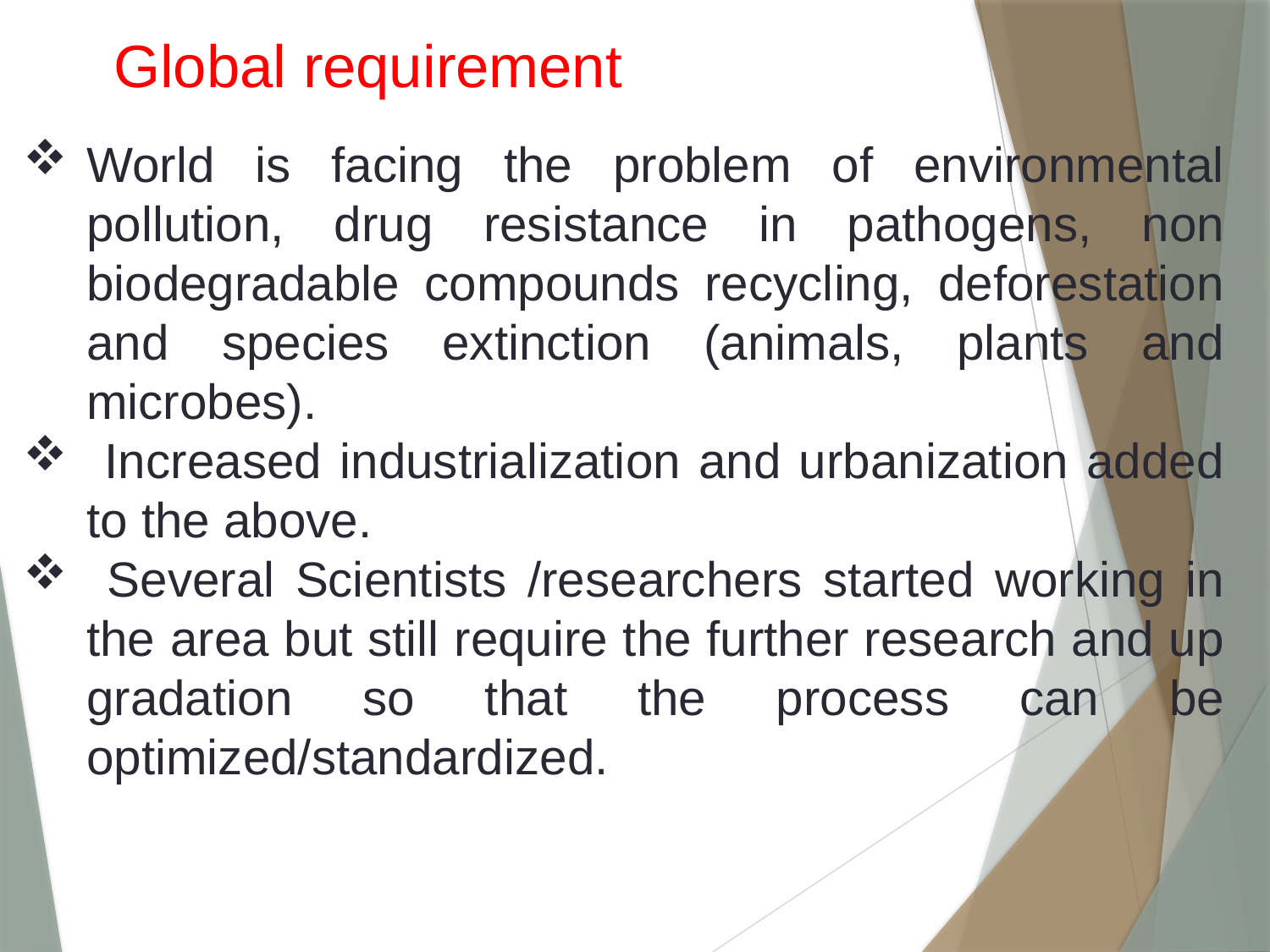

Global requirement
World is facing the problem of environmental pollution, drug resistance in pathogens, non biodegradable compounds recycling, deforestation and species extinction (animals, plants and microbes).
 Increased industrialization and urbanization added to the above.
 Several Scientists /researchers started working in the area but still require the further research and up gradation so that the process can be optimized/standardized.